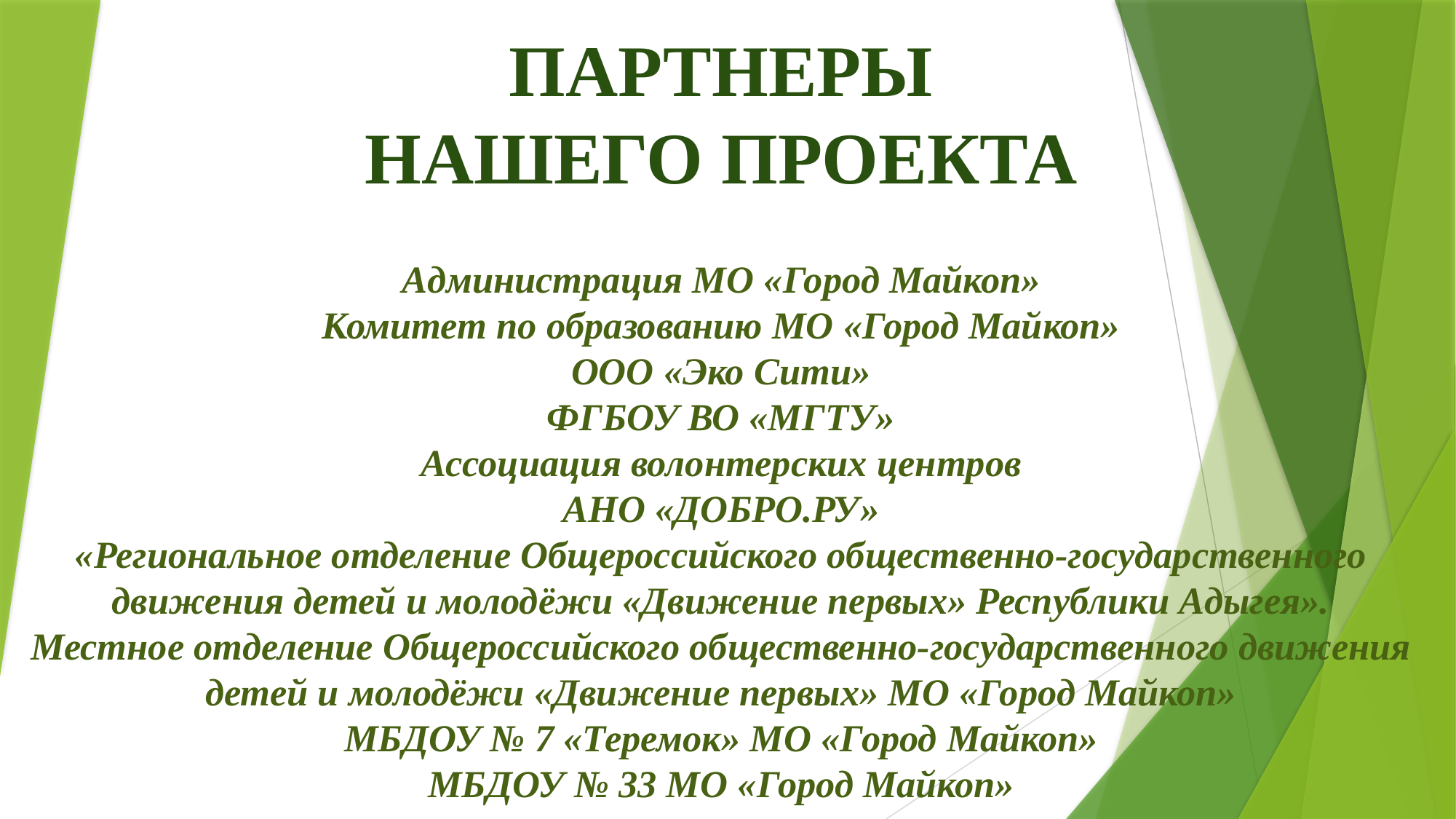

# ПАРТНЕРЫ НАШЕГО ПРОЕКТА

Администрация МО «Город Майкоп»
Комитет по образованию МО «Город Майкоп»
ООО «Эко Сити»
ФГБОУ ВО «МГТУ»
Ассоциация волонтерских центров
АНО «ДОБРО.РУ»
«Региональное отделение Общероссийского общественно-государственного движения детей и молодёжи «Движение первых» Республики Адыгея».
Местное отделение Общероссийского общественно-государственного движения детей и молодёжи «Движение первых» МО «Город Майкоп»
МБДОУ № 7 «Теремок» МО «Город Майкоп»
МБДОУ № 33 МО «Город Майкоп»